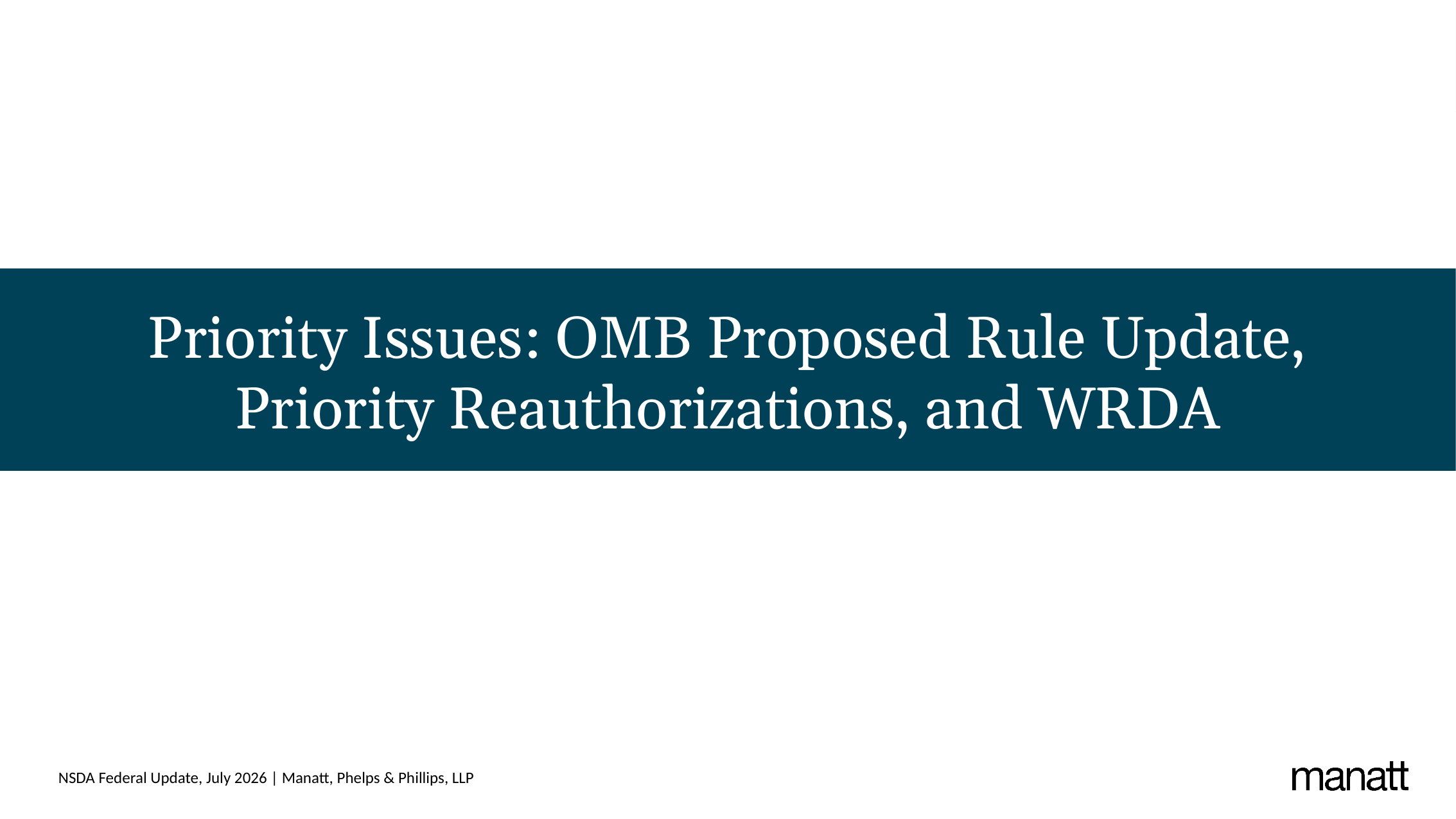

# Priority Issues: OMB Proposed Rule Update, Priority Reauthorizations, and WRDA
NSDA Federal Update, July 2026 | Manatt, Phelps & Phillips, LLP